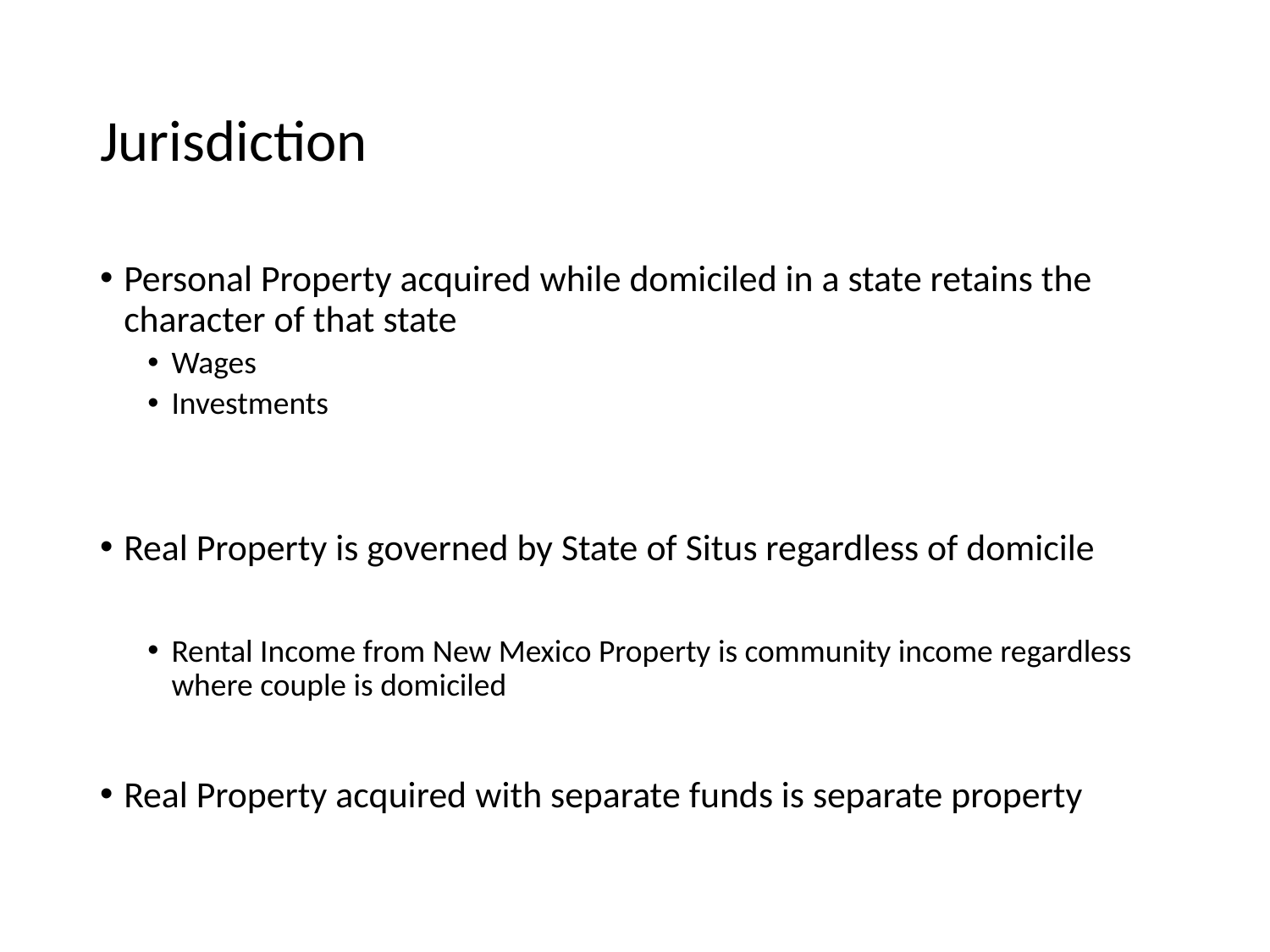

# Jurisdiction
Personal Property acquired while domiciled in a state retains the character of that state
Wages
Investments

Real Property is governed by State of Situs regardless of domicile

Rental Income from New Mexico Property is community income regardless where couple is domiciled

Real Property acquired with separate funds is separate property